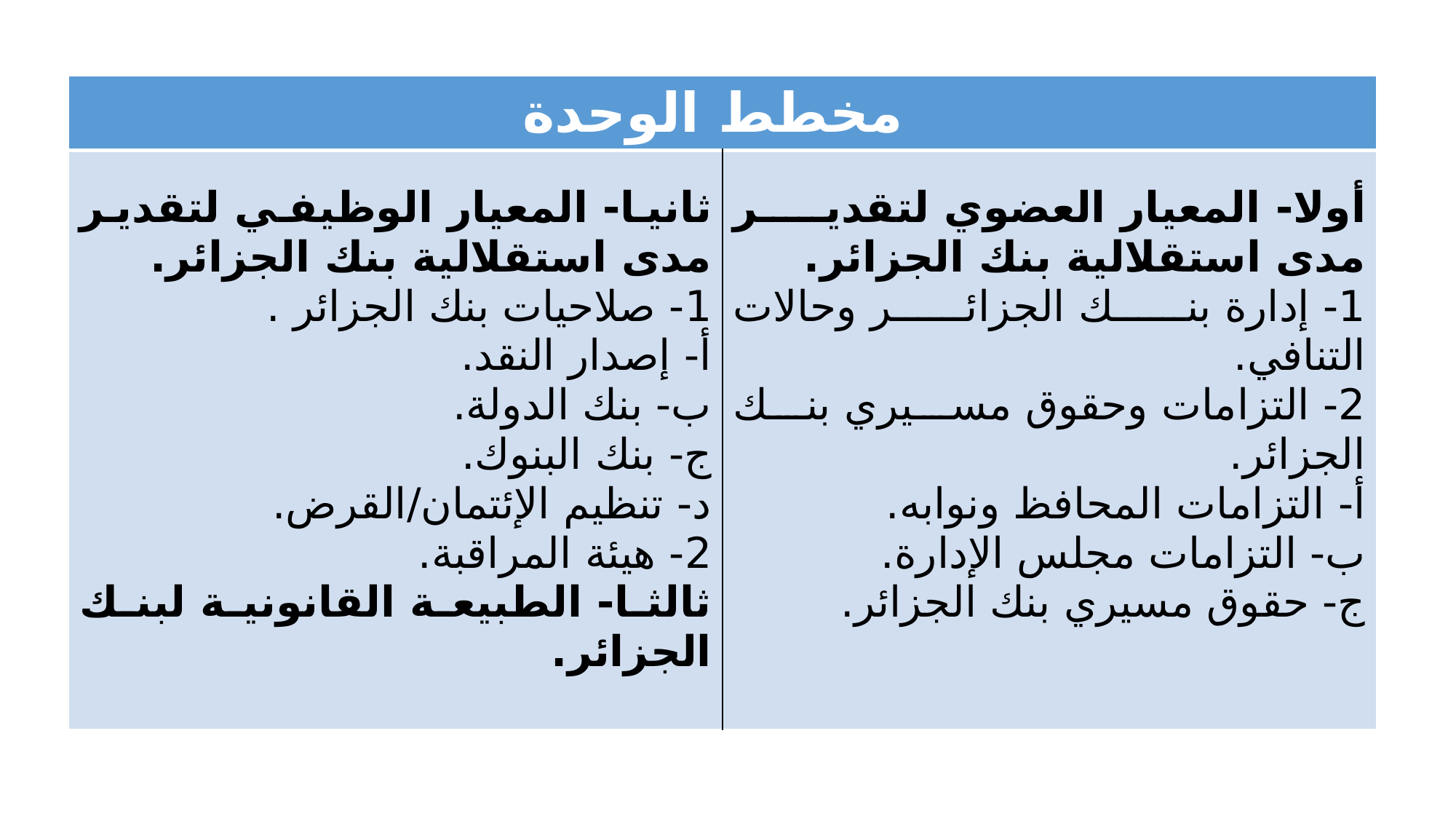

| مخطط الوحدة |  |
| --- | --- |
| ثانيا- المعيار الوظيفي لتقدير مدى استقلالية بنك الجزائر. 1- صلاحيات بنك الجزائر . أ- إصدار النقد. ب- بنك الدولة. ج- بنك البنوك. د- تنظيم الإئتمان/القرض. 2- هيئة المراقبة. ثالثا- الطبيعة القانونية لبنك الجزائر. | أولا- المعيار العضوي لتقدير مدى استقلالية بنك الجزائر. 1- إدارة بنك الجزائر وحالات التنافي. 2- التزامات وحقوق مسيري بنك الجزائر. أ- التزامات المحافظ ونوابه. ب- التزامات مجلس الإدارة. ج- حقوق مسيري بنك الجزائر. |